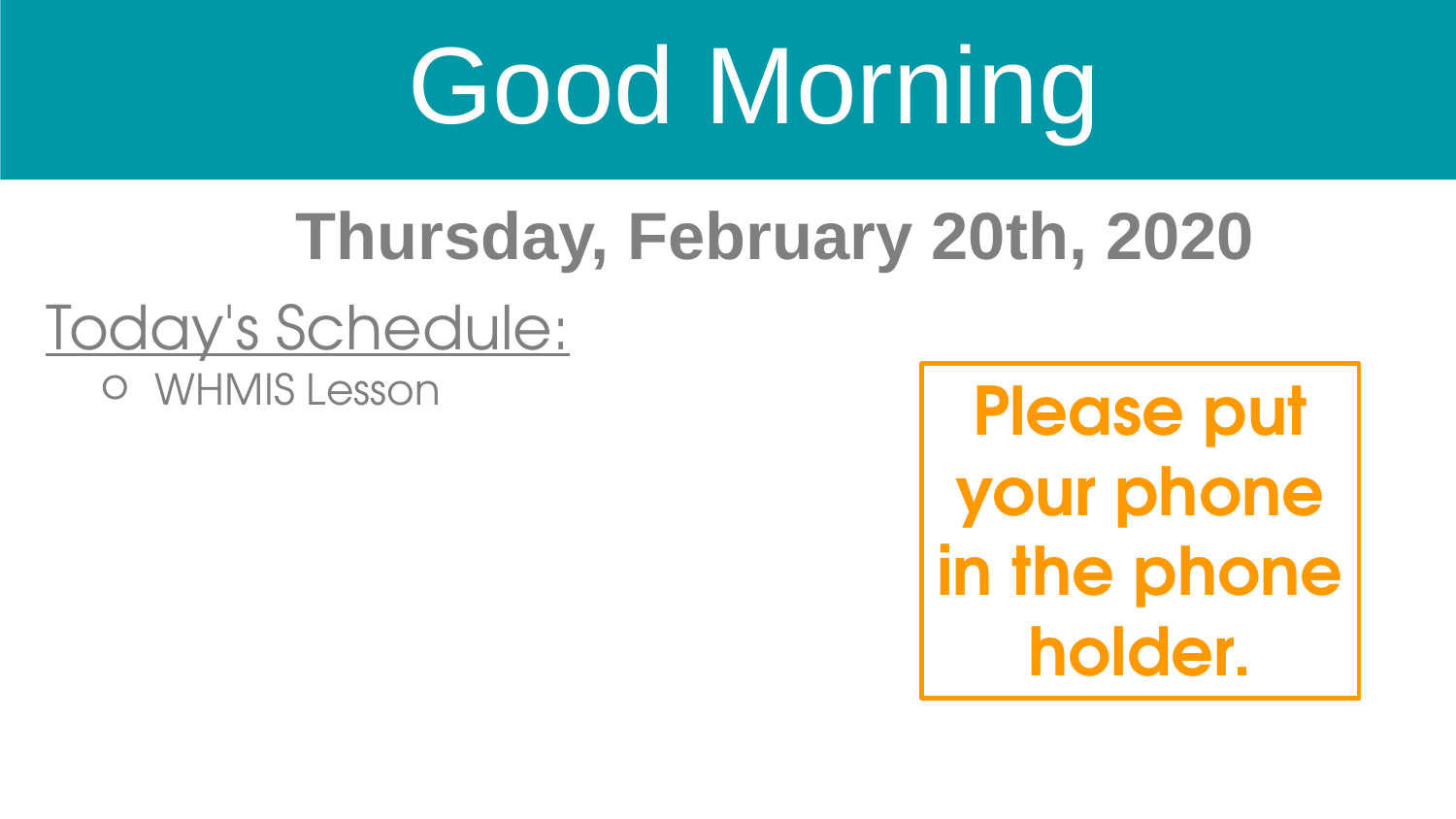

Good Morning
Thursday, February 20th, 2020
Today's Schedule:
WHMIS Lesson

Please put your phone in the phone holder.